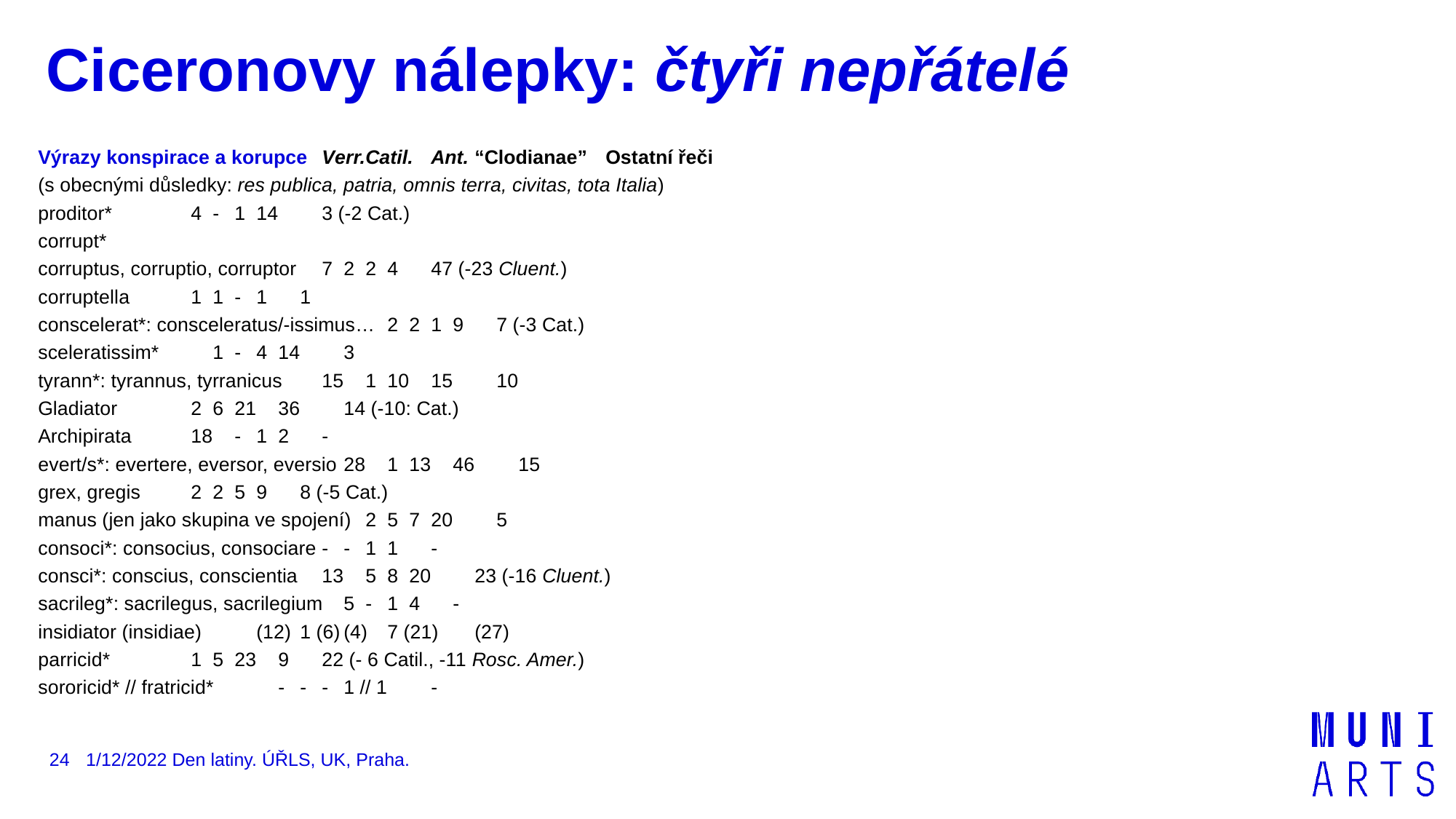

Ciceronovy nálepky: čtyři nepřátelé
Výrazy konspirace a korupce	Verr.	Catil.	Ant.	“Clodianae”	Ostatní řeči
(s obecnými důsledky: res publica, patria, omnis terra, civitas, tota Italia)
proditor*				4	-	1	14		3 (-2 Cat.)
corrupt*
corruptus, corruptio, corruptor		7	2	2	4		47 (-23 Cluent.)
corruptella			1	1	-	1		1
conscelerat*: consceleratus/-issimus…	2	2	1	9		7 (-3 Cat.)
sceleratissim*			1	-	4	14		3
tyrann*: tyrannus, tyrranicus		15	1	10	15		10
Gladiator				2	6	21	36		14 (-10: Cat.)
Archipirata			18	-	1	2		-
evert/s*: evertere, eversor, eversio	28	1	13	46		15
grex, gregis			2	2	5	9		8 (-5 Cat.)
manus (jen jako skupina ve spojení)	2	5	7	20		5
consoci*: consocius, consociare	-	-	1	1		-
consci*: conscius, conscientia		13	5	8	20		23 (-16 Cluent.)
sacrileg*: sacrilegus, sacrilegium	5	-	1	4		-
insidiator (insidiae)			(12)	1 (6)	(4)	7 (21)		(27)
parricid*				1	5	23	9		22 (- 6 Catil., -11 Rosc. Amer.)
sororicid* // fratricid*			-	-	-	1 // 1		-

24
1/12/2022 Den latiny. ÚŘLS, UK, Praha.